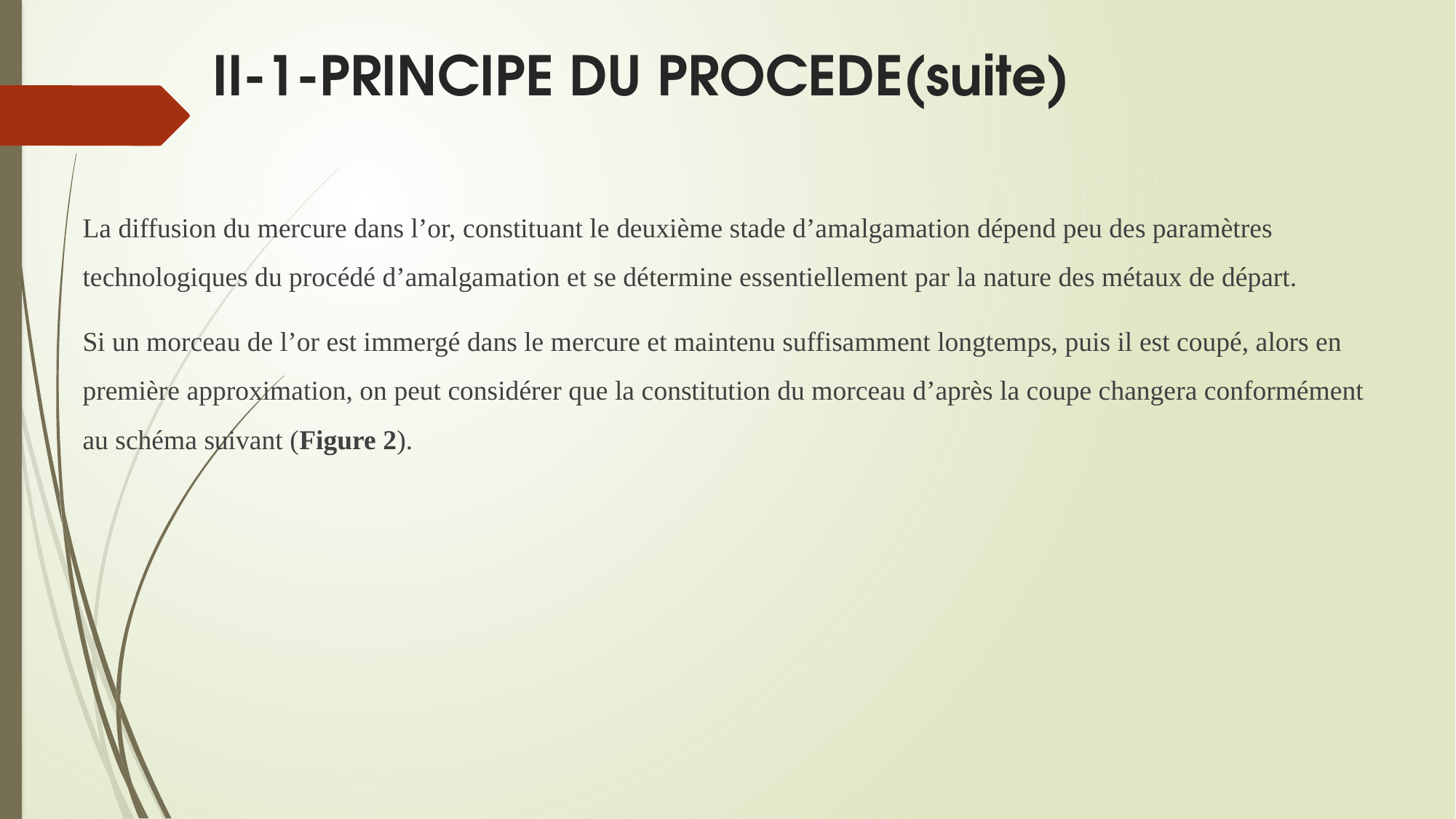

# II-1-PRINCIPE DU PROCEDE(suite)
La diffusion du mercure dans l’or, constituant le deuxième stade d’amalgamation dépend peu des paramètres technologiques du procédé d’amalgamation et se détermine essentiellement par la nature des métaux de départ.
Si un morceau de l’or est immergé dans le mercure et maintenu suffisamment longtemps, puis il est coupé, alors en première approximation, on peut considérer que la constitution du morceau d’après la coupe changera conformément au schéma suivant (Figure 2).